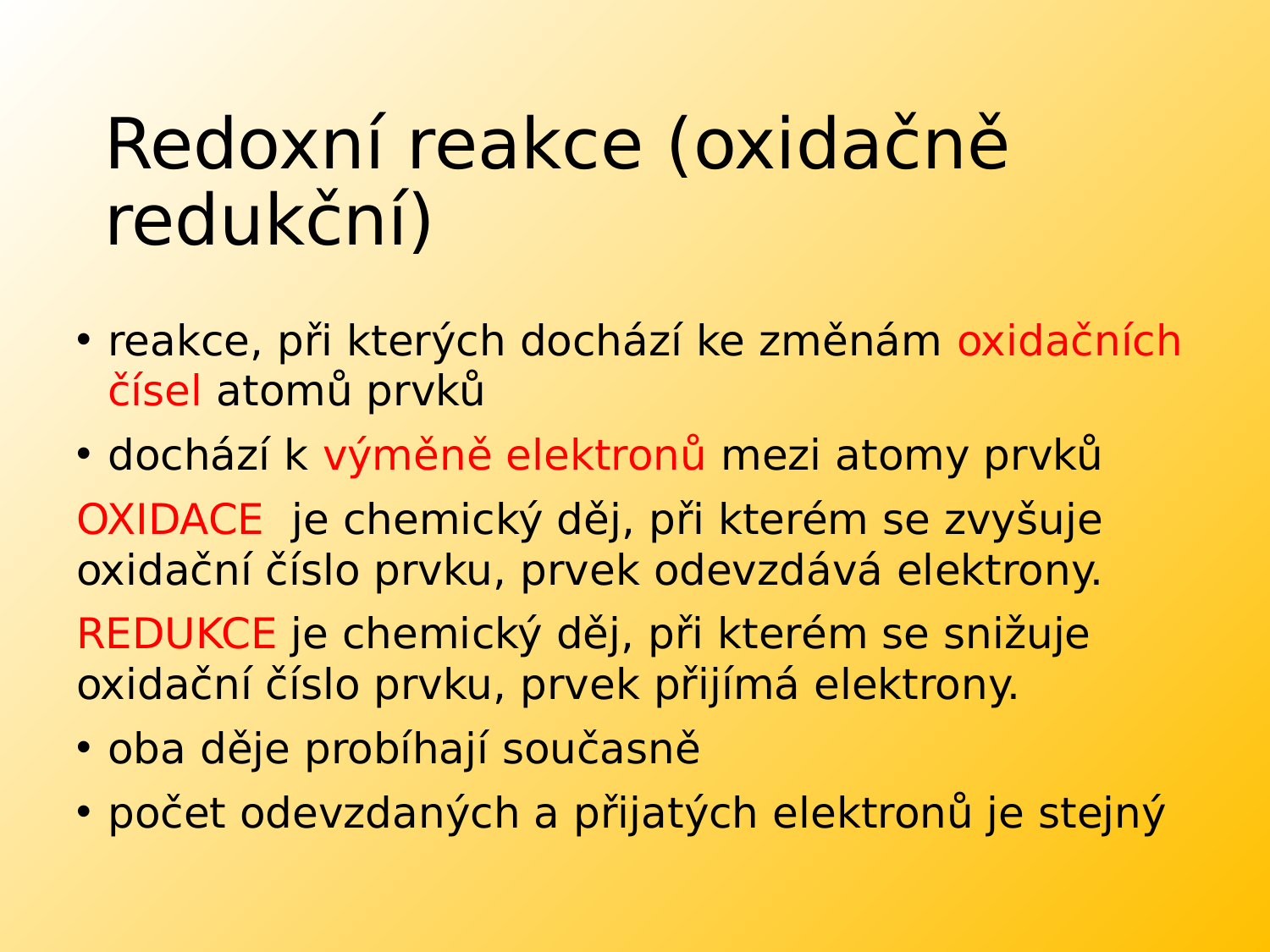

# Redoxní reakce (oxidačně redukční)
reakce, při kterých dochází ke změnám oxidačních čísel atomů prvků
dochází k výměně elektronů mezi atomy prvků
OXIDACE  je chemický děj, při kterém se zvyšuje oxidační číslo prvku, prvek odevzdává elektrony.
REDUKCE je chemický děj, při kterém se snižuje oxidační číslo prvku, prvek přijímá elektrony.
oba děje probíhají současně
počet odevzdaných a přijatých elektronů je stejný